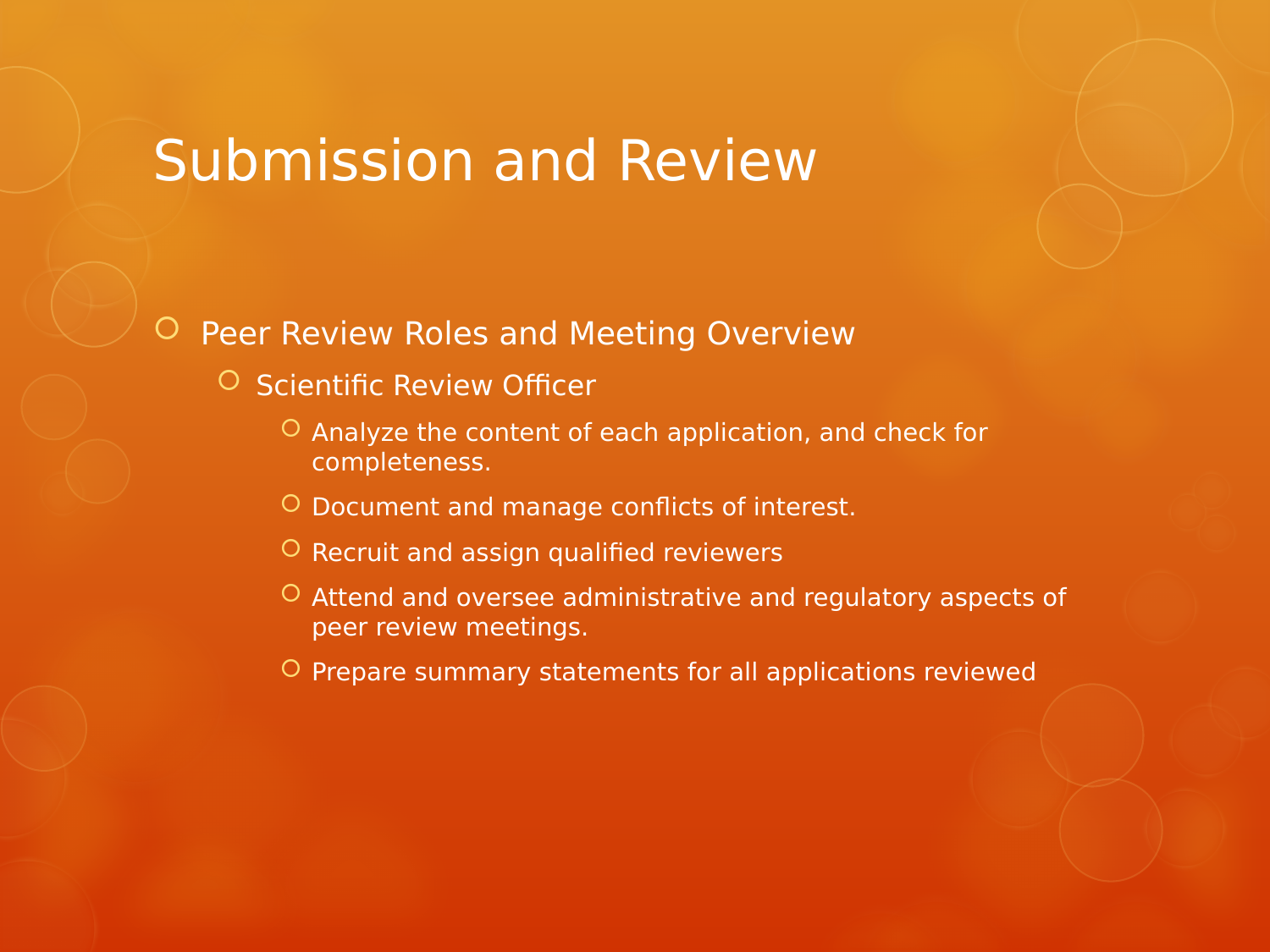

# Submission and Review
Peer Review Roles and Meeting Overview
Scientific Review Officer
Analyze the content of each application, and check for completeness.
Document and manage conflicts of interest.
Recruit and assign qualified reviewers
Attend and oversee administrative and regulatory aspects of peer review meetings.
Prepare summary statements for all applications reviewed